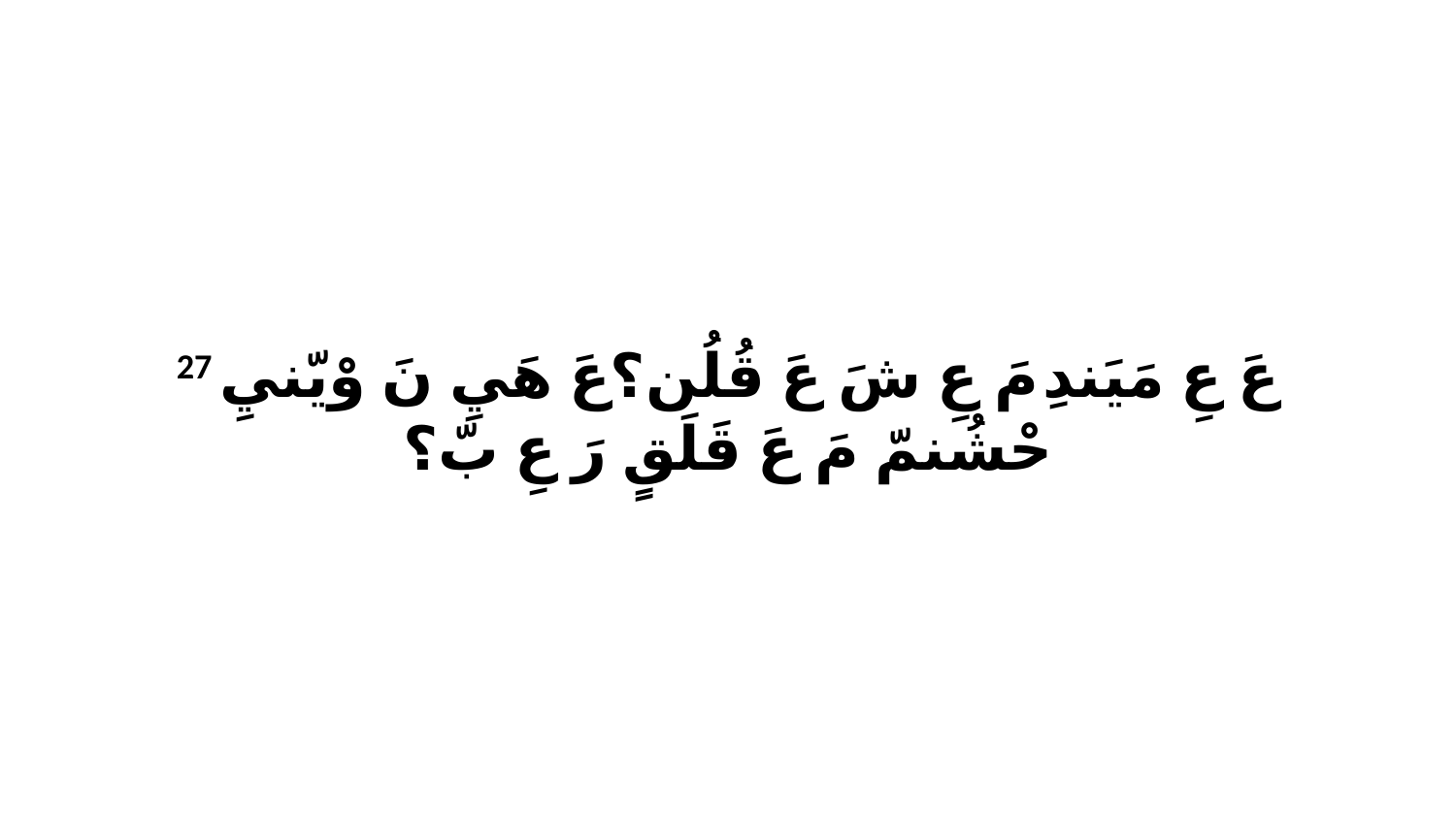

27 عَ عِ مَيَندِ مَ عِ شَ عَ قُلُن؟عَ هَيِ نَ وْيّنيِ حْشُنمّ مَ عَ قَلَقٍ رَ عِ بّ؟